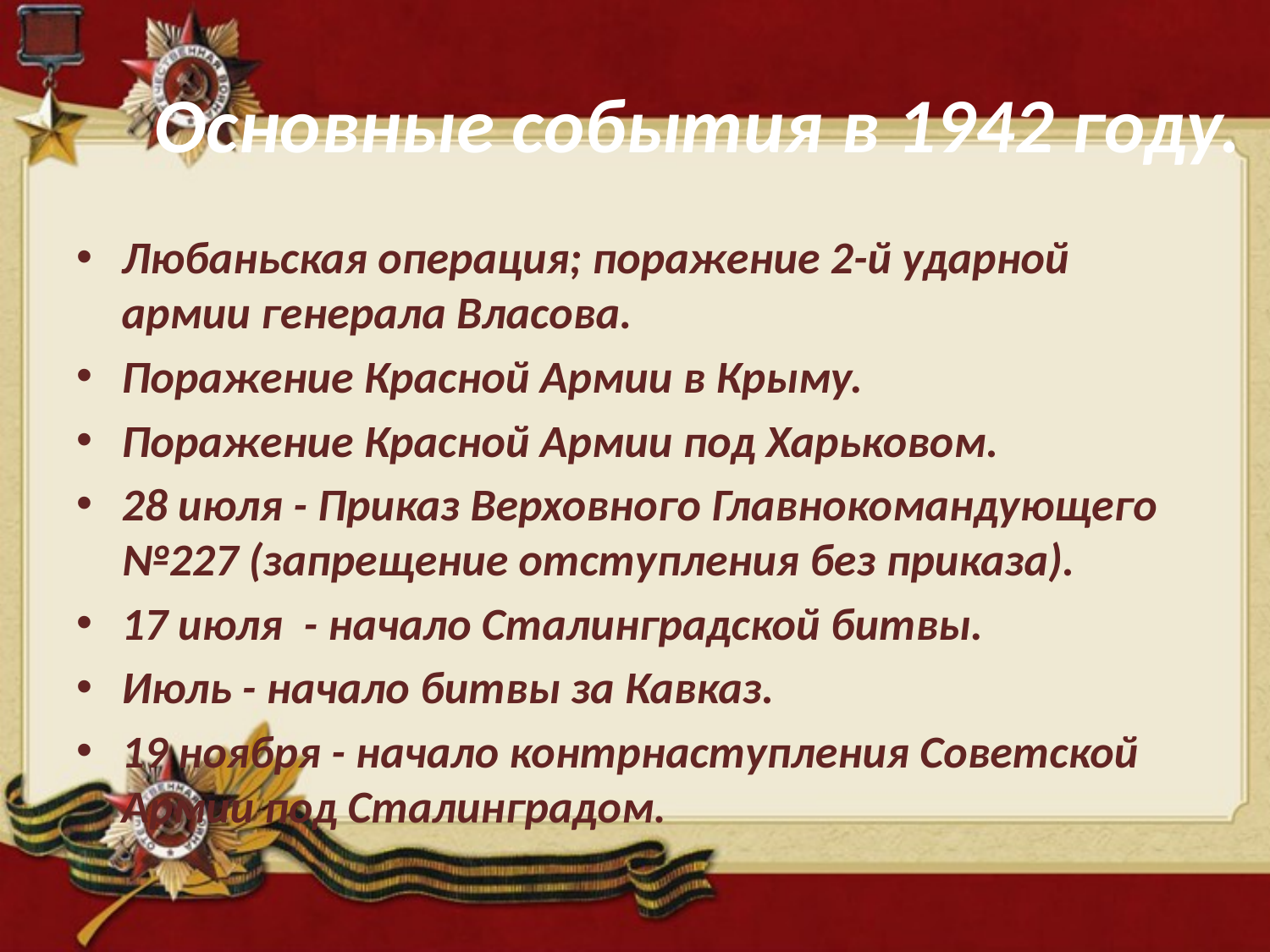

# Основные события в 1942 году.
Любаньская операция; поражение 2-й ударной армии генерала Власова.
Поражение Красной Армии в Крыму.
Поражение Красной Армии под Харьковом.
28 июля - Приказ Верховного Главнокомандующего №227 (запрещение отступления без приказа).
17 июля  - начало Сталинградской битвы.
Июль - начало битвы за Кавказ.
19 ноября - начало контрнаступления Советской Армии под Сталинградом.